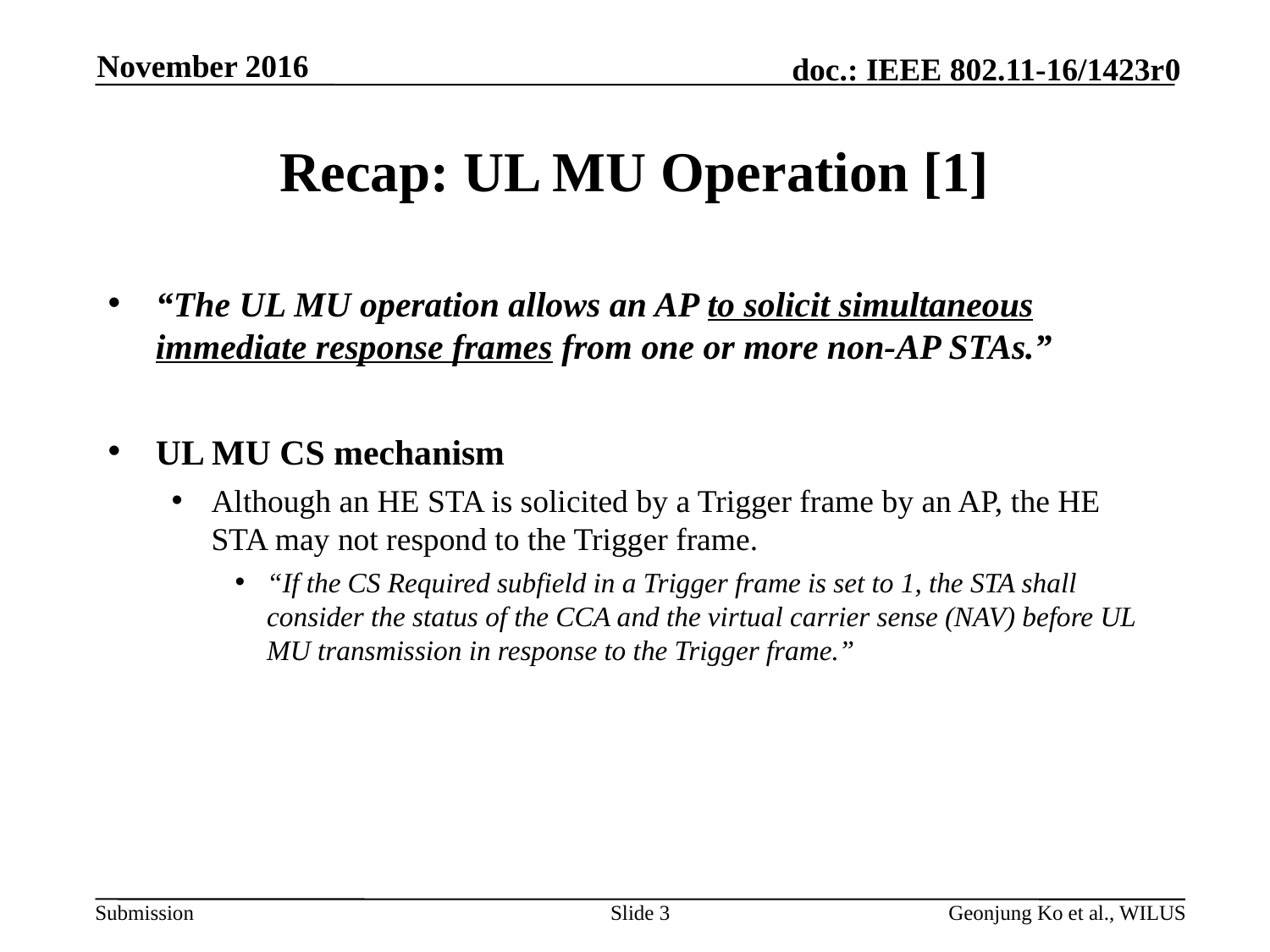

November 2016
# Recap: UL MU Operation [1]
“The UL MU operation allows an AP to solicit simultaneous immediate response frames from one or more non-AP STAs.”

UL MU CS mechanism
Although an HE STA is solicited by a Trigger frame by an AP, the HE STA may not respond to the Trigger frame.
“If the CS Required subfield in a Trigger frame is set to 1, the STA shall consider the status of the CCA and the virtual carrier sense (NAV) before UL MU transmission in response to the Trigger frame.”

Slide 3
Geonjung Ko et al., WILUS